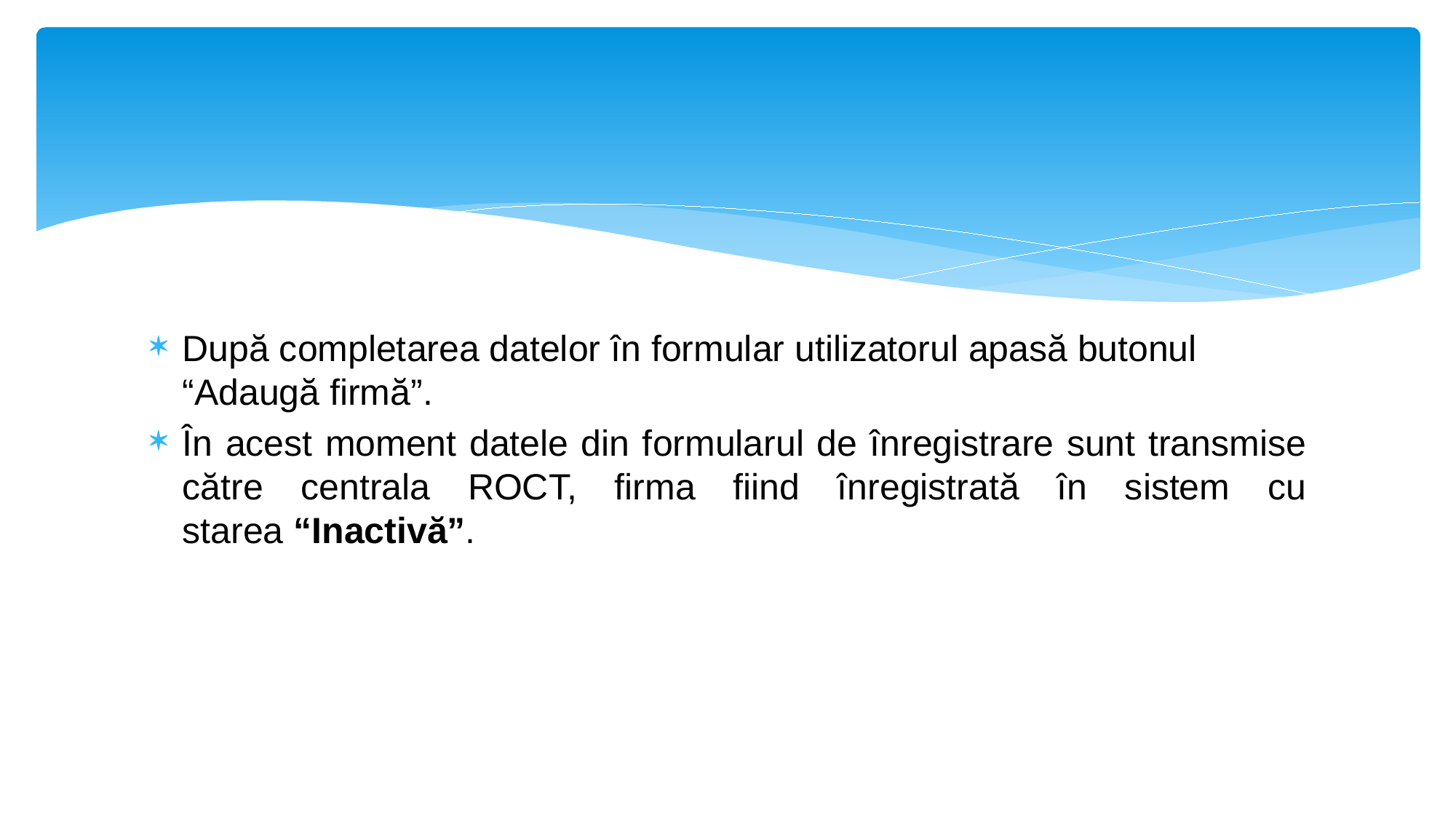

După completarea datelor în formular utilizatorul apasă butonul “Adaugă firmă”.
În acest moment datele din formularul de înregistrare sunt transmise către centrala ROCT, firma fiind înregistrată în sistem cu starea “Inactivă”.